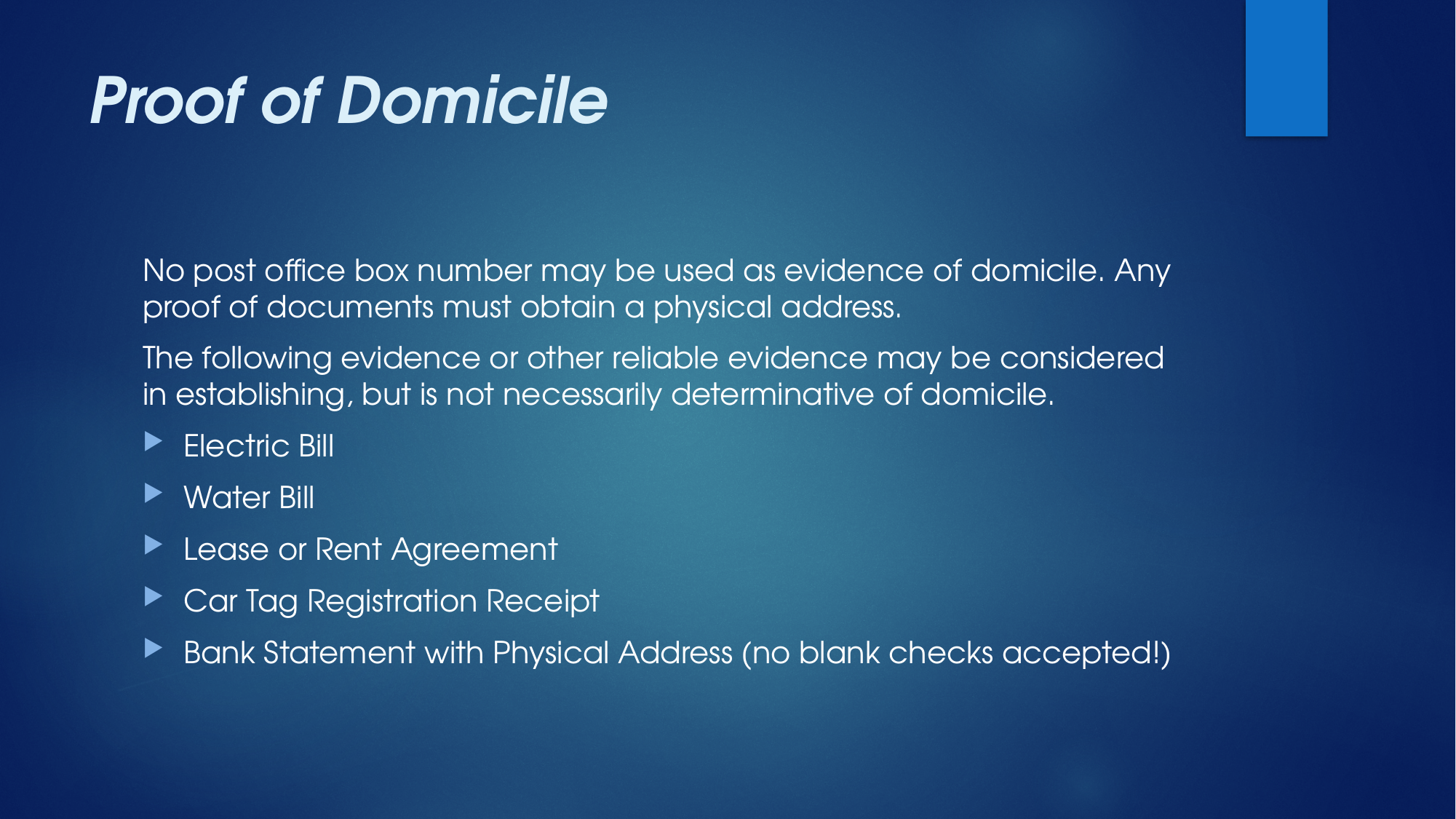

# Proof of Domicile
No post office box number may be used as evidence of domicile. Any proof of documents must obtain a physical address.
The following evidence or other reliable evidence may be considered in establishing, but is not necessarily determinative of domicile.
Electric Bill
Water Bill
Lease or Rent Agreement
Car Tag Registration Receipt
Bank Statement with Physical Address (no blank checks accepted!)